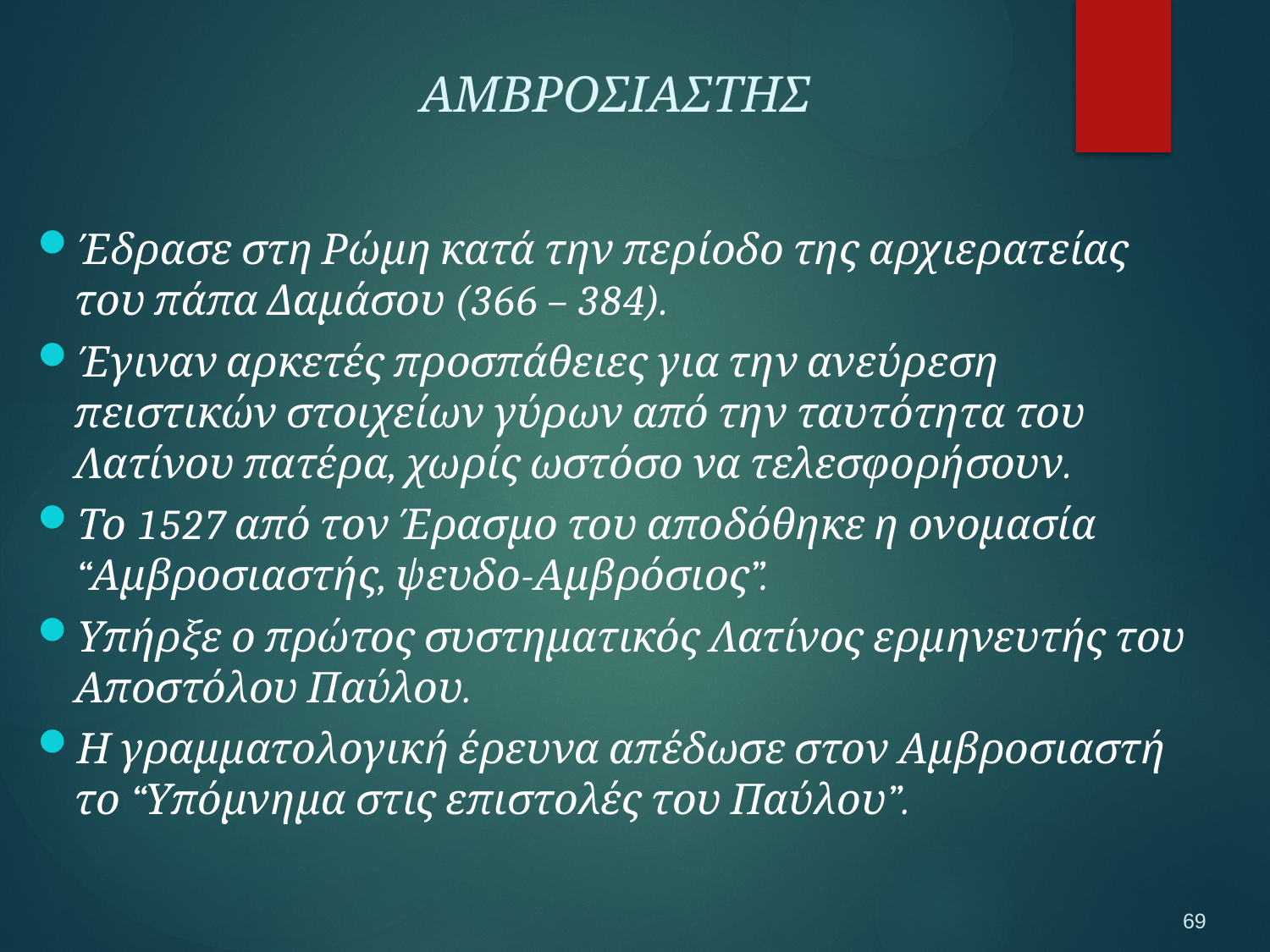

ΑΜΒΡΟΣΙΑΣΤΗΣ
Έδρασε στη Ρώμη κατά την περίοδο της αρχιερατείας του πάπα Δαμάσου (366 – 384).
Έγιναν αρκετές προσπάθειες για την ανεύρεση πειστικών στοιχείων γύρων από την ταυτότητα του Λατίνου πατέρα, χωρίς ωστόσο να τελεσφορήσουν.
Το 1527 από τον Έρασμο του αποδόθηκε η ονομασία “Αμβροσιαστής, ψευδο-Αμβρόσιος”.
Υπήρξε ο πρώτος συστηματικός Λατίνος ερμηνευτής του Αποστόλου Παύλου.
Η γραμματολογική έρευνα απέδωσε στον Αμβροσιαστή το “Υπόμνημα στις επιστολές του Παύλου”.

69